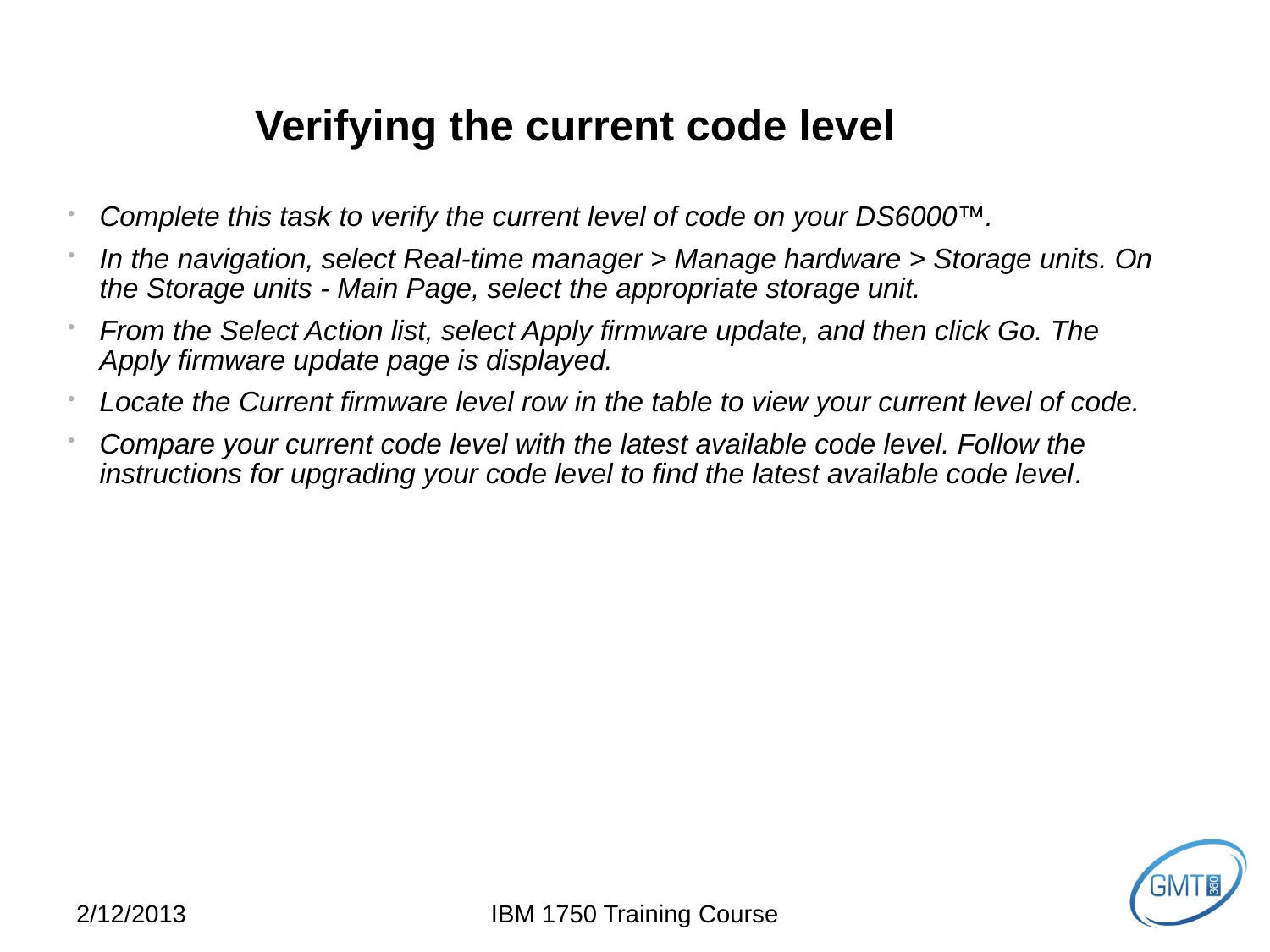

# Verifying the current code level
Complete this task to verify the current level of code on your DS6000™.
In the navigation, select Real-time manager > Manage hardware > Storage units. On the Storage units - Main Page, select the appropriate storage unit.
From the Select Action list, select Apply firmware update, and then click Go. The Apply firmware update page is displayed.
Locate the Current firmware level row in the table to view your current level of code.
Compare your current code level with the latest available code level. Follow the instructions for upgrading your code level to find the latest available code level.
2/12/2013
IBM 1750 Training Course